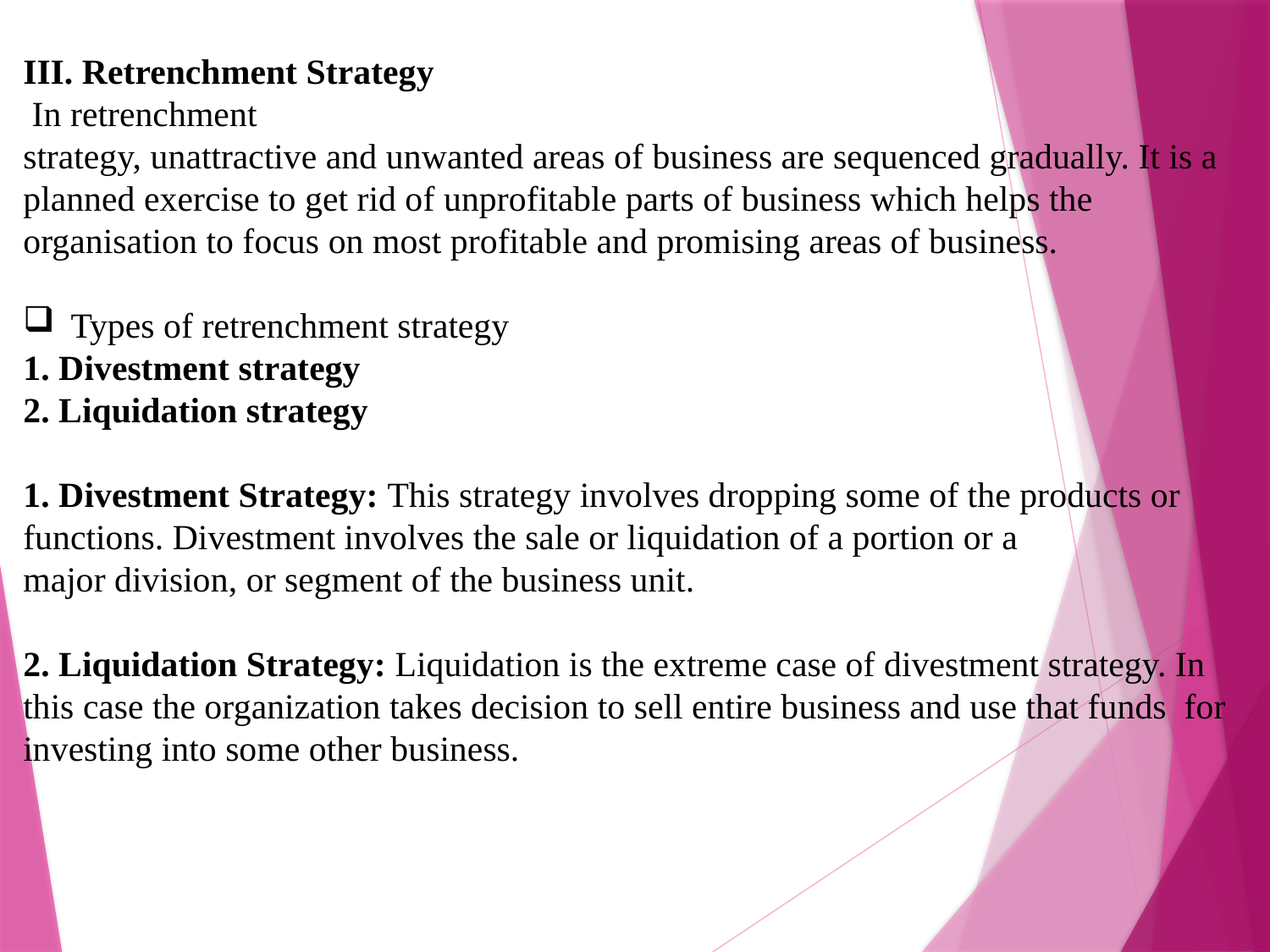

III. Retrenchment Strategy
 In retrenchment
strategy, unattractive and unwanted areas of business are sequenced gradually. It is a planned exercise to get rid of unprofitable parts of business which helps the organisation to focus on most profitable and promising areas of business.

Types of retrenchment strategy
1. Divestment strategy
2. Liquidation strategy

1. Divestment Strategy: This strategy involves dropping some of the products or functions. Divestment involves the sale or liquidation of a portion or a
major division, or segment of the business unit.

2. Liquidation Strategy: Liquidation is the extreme case of divestment strategy. In this case the organization takes decision to sell entire business and use that funds  for investing into some other business.